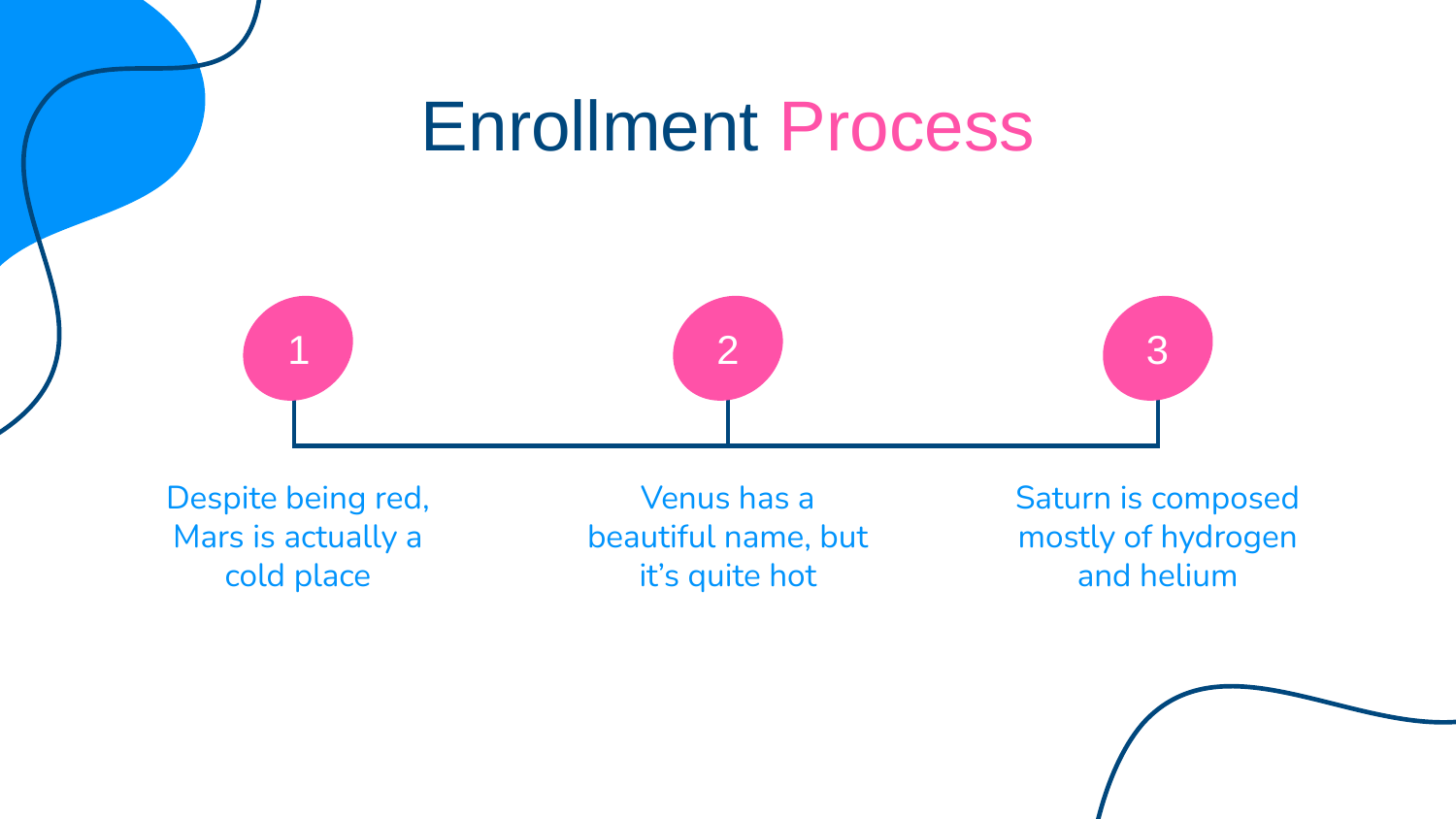

# Enrollment Process

1
2
3
Despite being red, Mars is actually a cold place
Venus has a beautiful name, but it’s quite hot
Saturn is composed mostly of hydrogen and helium